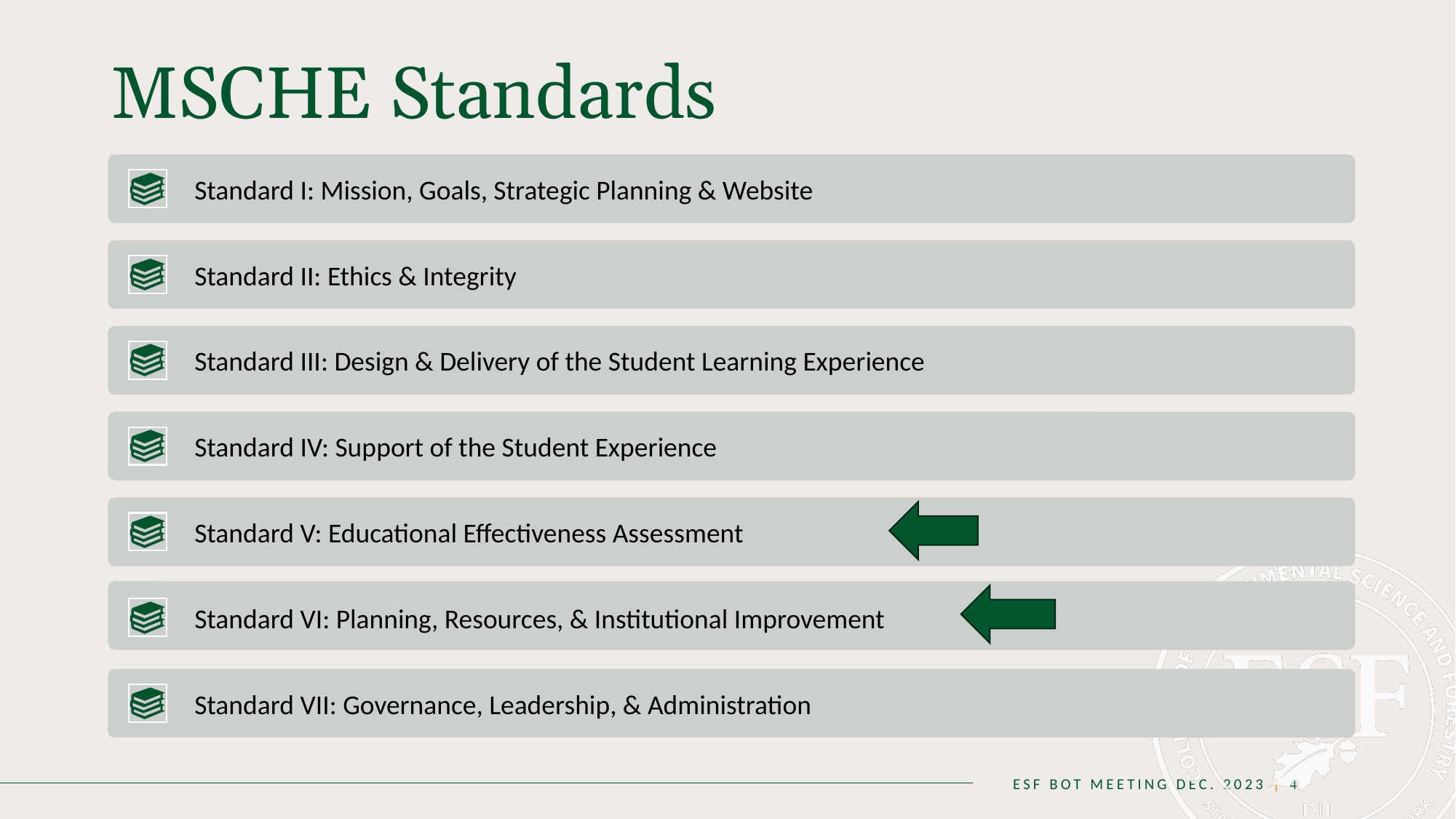

# MSCHE Standards
Standard I: Mission, Goals, Strategic Planning & Website
Standard II: Ethics & Integrity
Standard III: Design & Delivery of the Student Learning Experience
Standard IV: Support of the Student Experience
Standard V: Educational Effectiveness Assessment
Standard VI: Planning, Resources, & Institutional Improvement
Standard VII: Governance, Leadership, & Administration